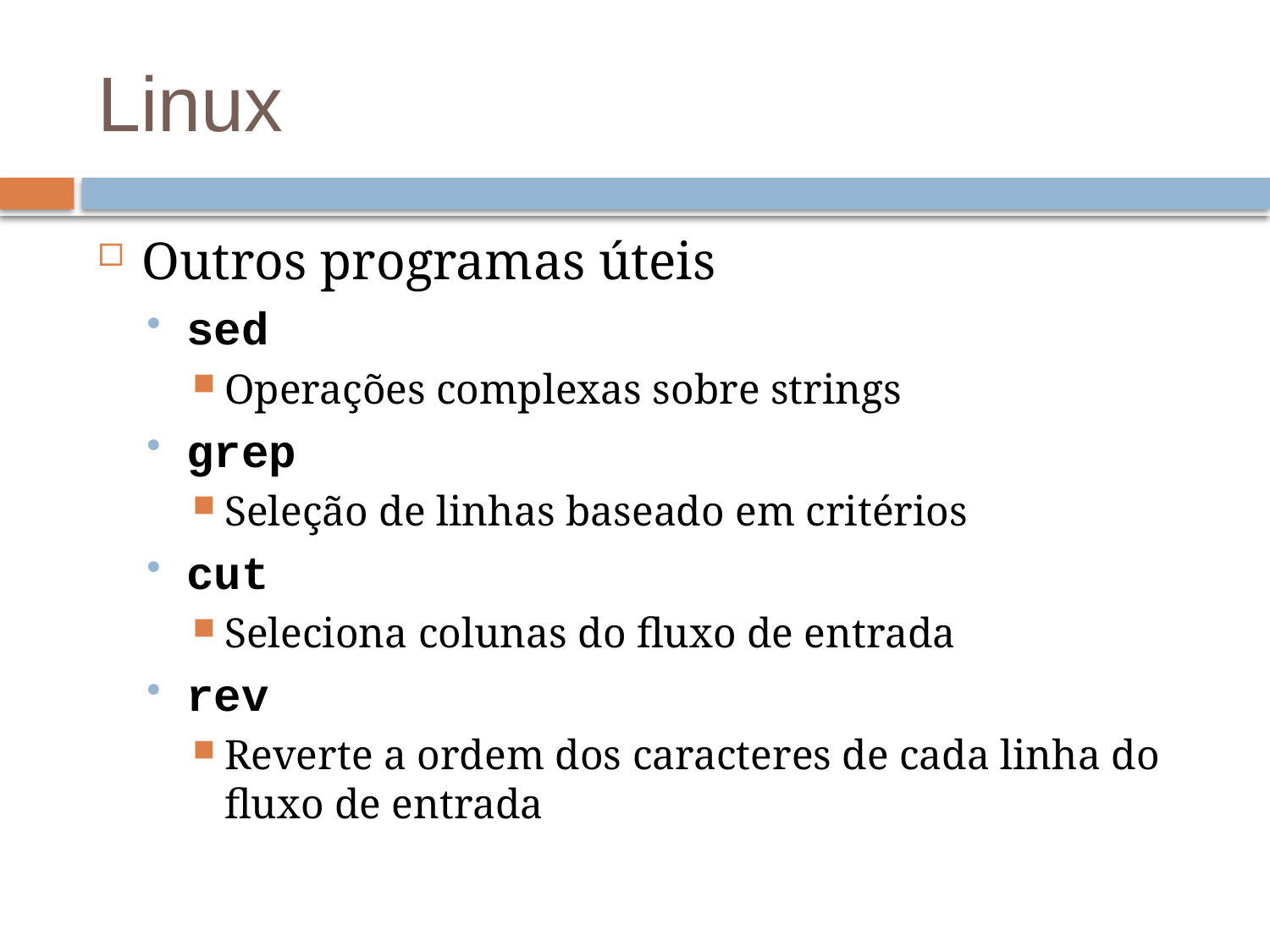

# Linux
Outros programas úteis
sed
Operações complexas sobre strings
grep
Seleção de linhas baseado em critérios
cut
Seleciona colunas do fluxo de entrada
rev
Reverte a ordem dos caracteres de cada linha do fluxo de entrada